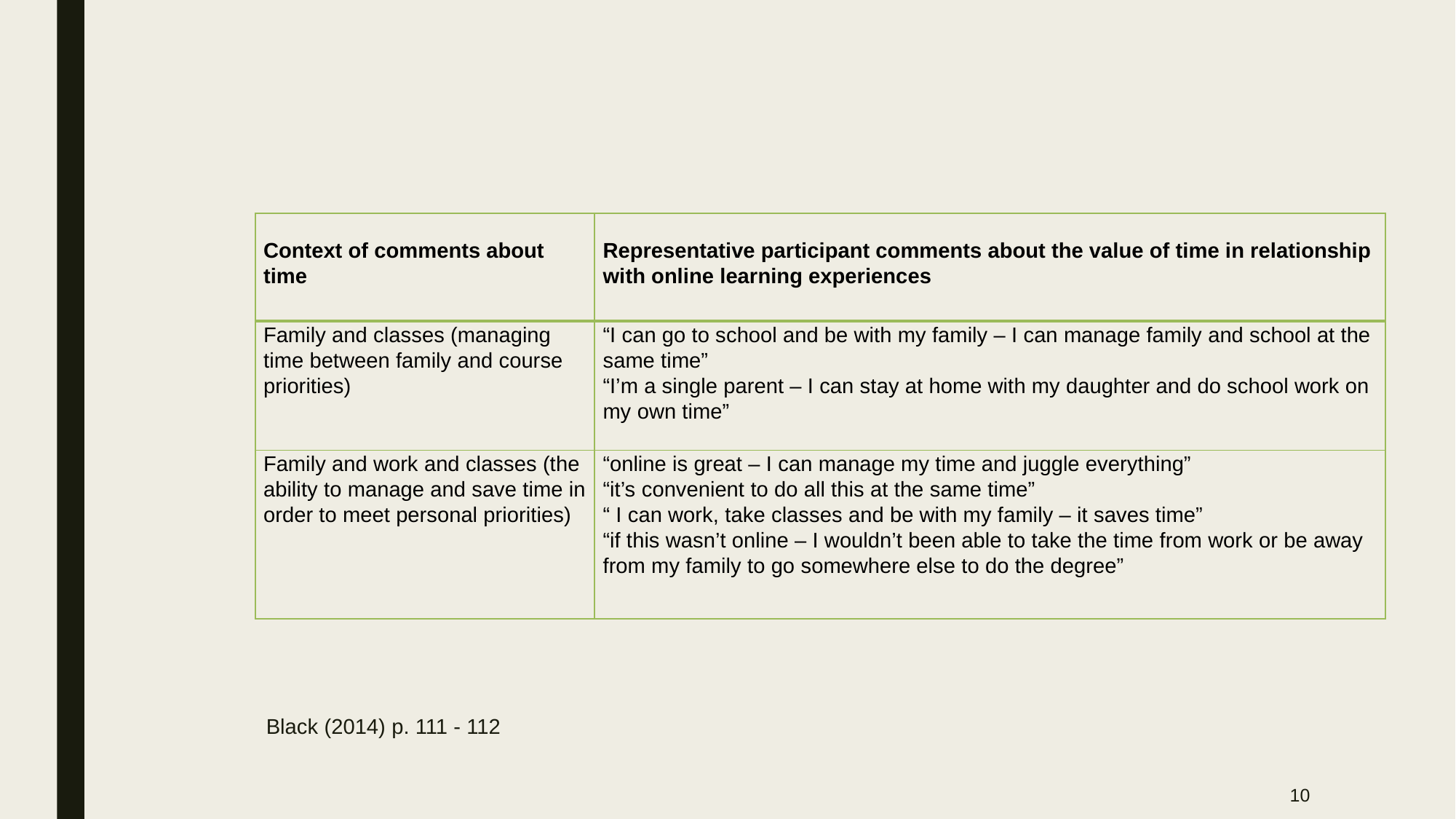

| Context of comments about time | Representative participant comments about the value of time in relationship with online learning experiences |
| --- | --- |
| Family and classes (managing time between family and course priorities) | “I can go to school and be with my family – I can manage family and school at the same time” “I’m a single parent – I can stay at home with my daughter and do school work on my own time” |
| Family and work and classes (the ability to manage and save time in order to meet personal priorities) | “online is great – I can manage my time and juggle everything” “it’s convenient to do all this at the same time” “ I can work, take classes and be with my family – it saves time” “if this wasn’t online – I wouldn’t been able to take the time from work or be away from my family to go somewhere else to do the degree” |
Black (2014) p. 111 - 112
10